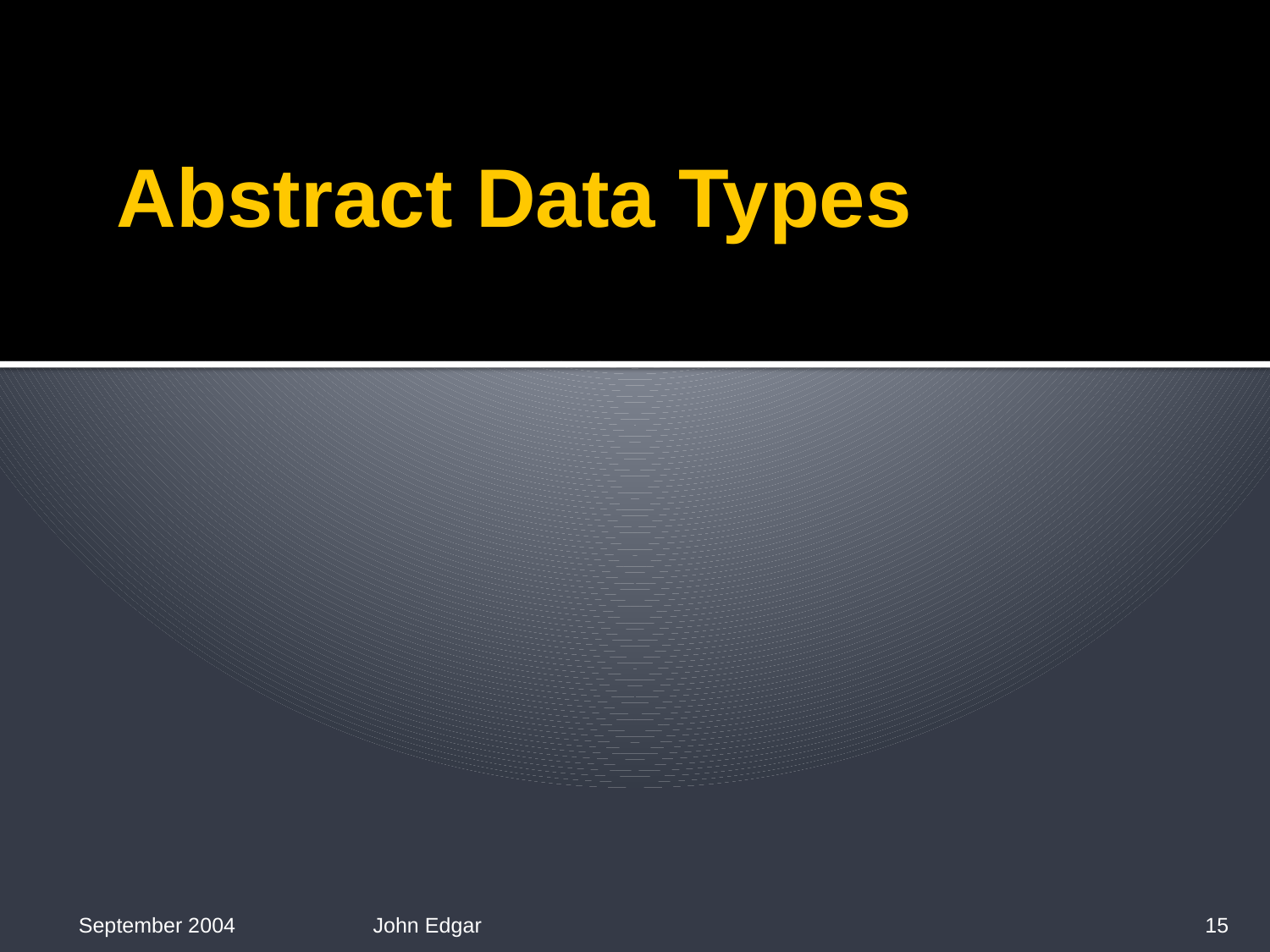

# Abstract Data Types

September 2004
John Edgar
15